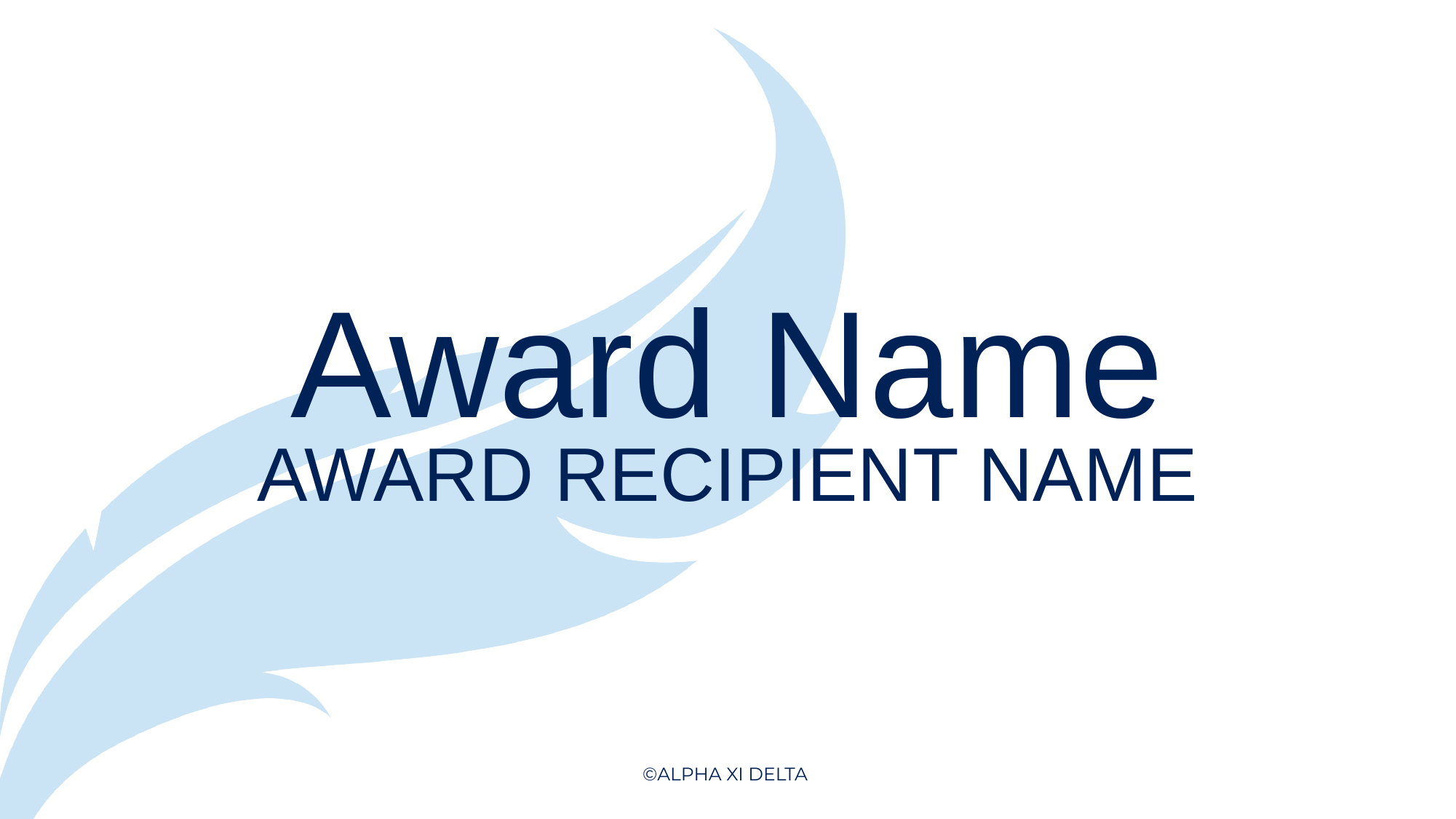

# Award Name
AWARD RECIPIENT NAME
©ALPHA XI DELTA